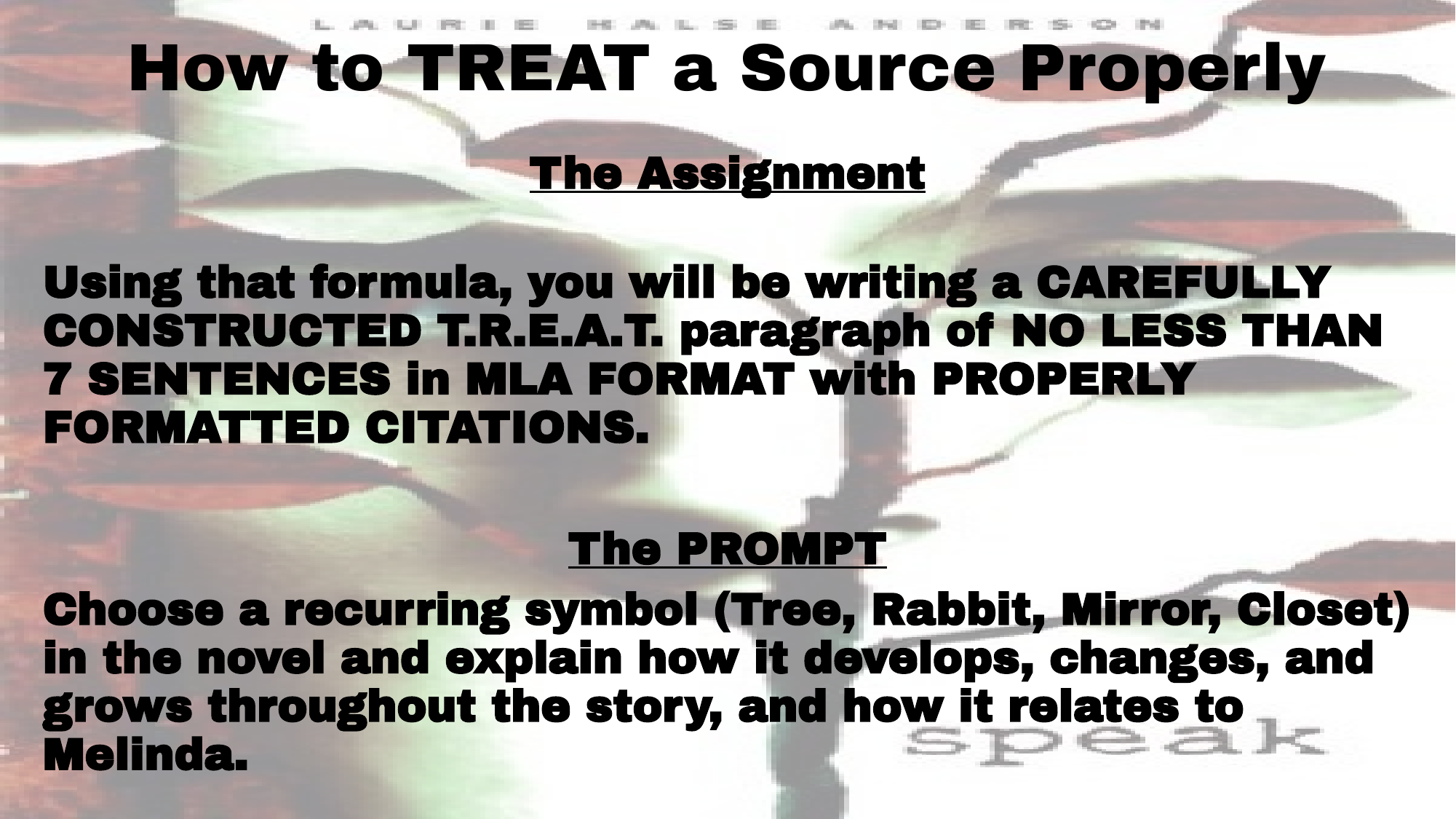

# How to TREAT a Source Properly
The Assignment
Using that formula, you will be writing a CAREFULLY CONSTRUCTED T.R.E.A.T. paragraph of NO LESS THAN 7 SENTENCES in MLA FORMAT with PROPERLY FORMATTED CITATIONS.

The PROMPT
Choose a recurring symbol (Tree, Rabbit, Mirror, Closet) in the novel and explain how it develops, changes, and grows throughout the story, and how it relates to Melinda.